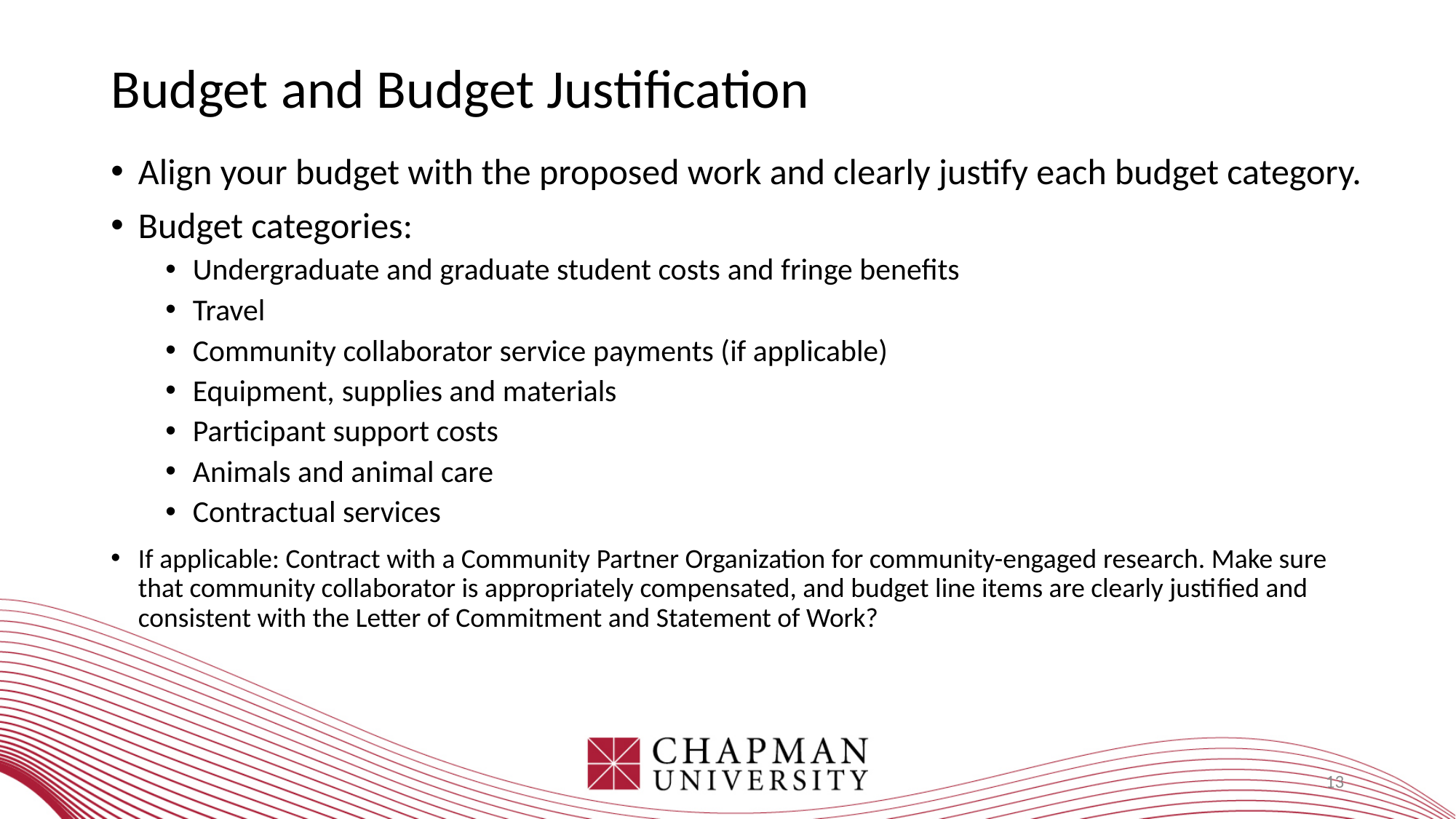

# Budget and Budget Justiﬁcation
Align your budget with the proposed work and clearly justify each budget category.
Budget categories:
Undergraduate and graduate student costs and fringe beneﬁts
Travel
Community collaborator service payments (if applicable)
Equipment, supplies and materials
Participant support costs
Animals and animal care
Contractual services
If applicable: Contract with a Community Partner Organization for community-engaged research. Make sure that community collaborator is appropriately compensated, and budget line items are clearly justiﬁed and consistent with the Letter of Commitment and Statement of Work?
13